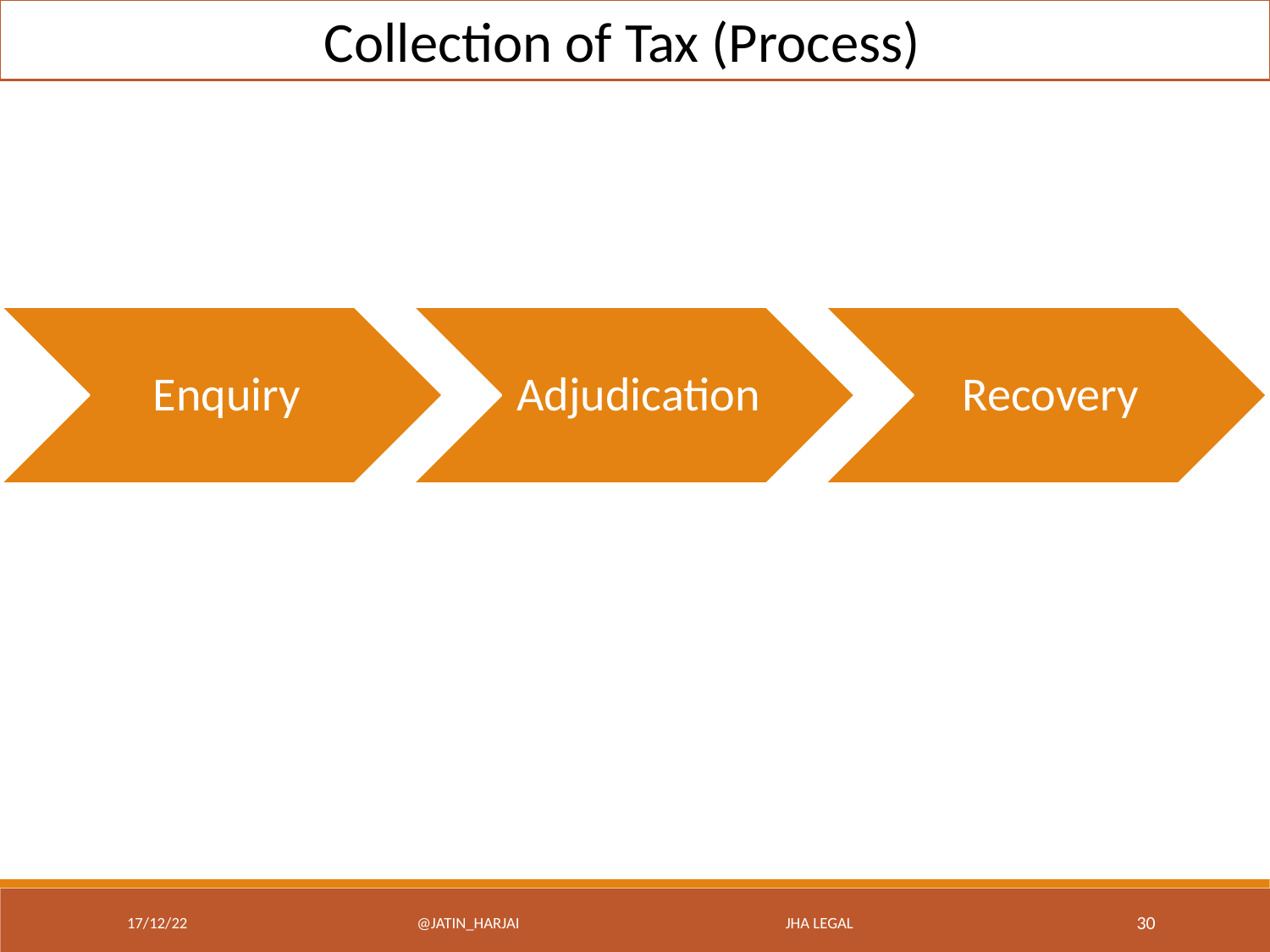

Collection of Tax (Process)
Enquiry

Adjudication
Recovery
17/12/22
@Jatin_Harjai                                                                          JHA Legal
30